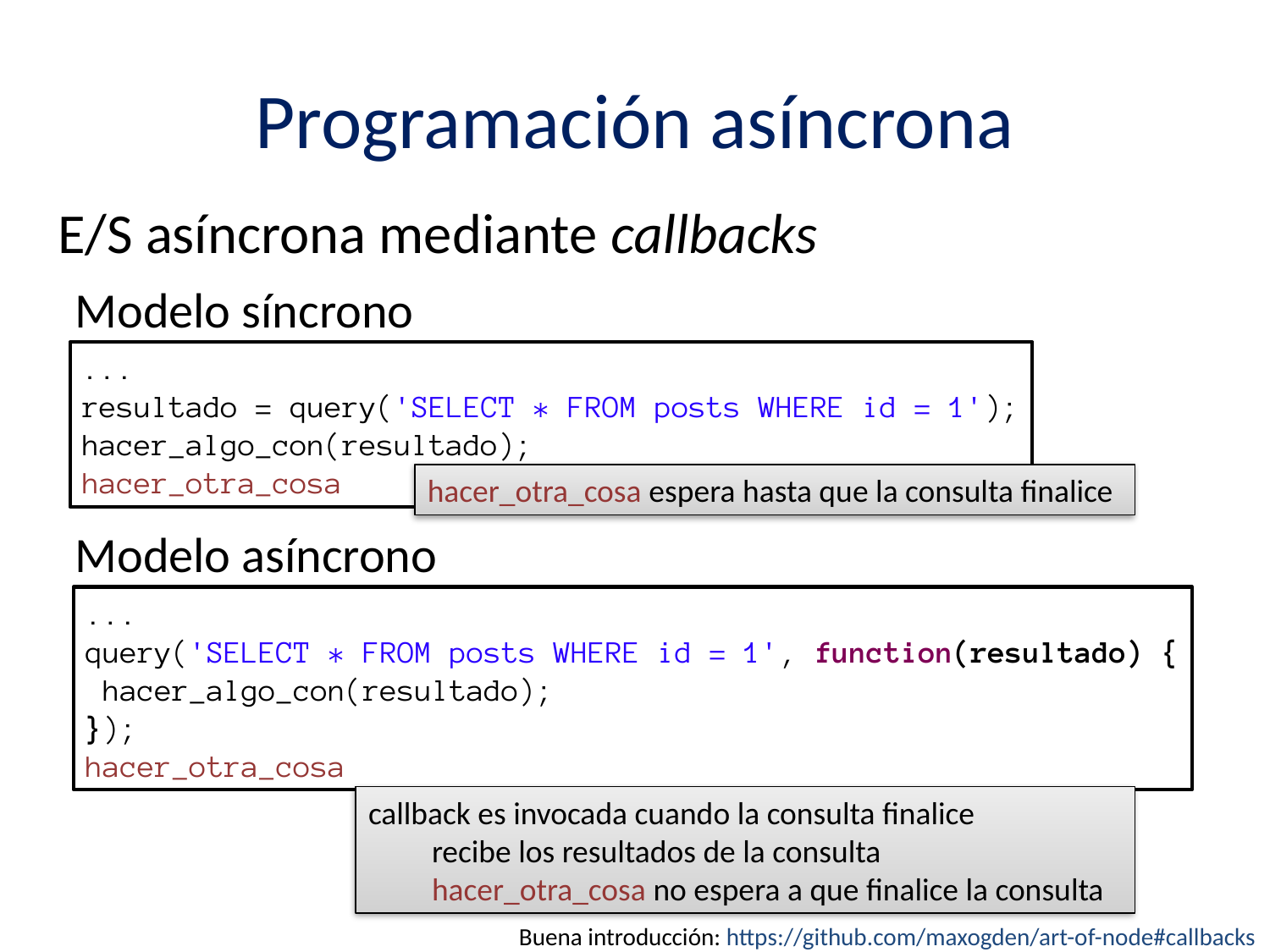

# Programación asíncrona
E/S asíncrona mediante callbacks
Modelo síncrono
...
resultado = query('SELECT * FROM posts WHERE id = 1');
hacer_algo_con(resultado);
hacer_otra_cosa
hacer_otra_cosa espera hasta que la consulta finalice
Modelo asíncrono
...
query('SELECT * FROM posts WHERE id = 1', function(resultado) {
 hacer_algo_con(resultado);
});
hacer_otra_cosa
callback es invocada cuando la consulta finalice
recibe los resultados de la consulta
hacer_otra_cosa no espera a que finalice la consulta
Buena introducción: https://github.com/maxogden/art-of-node#callbacks